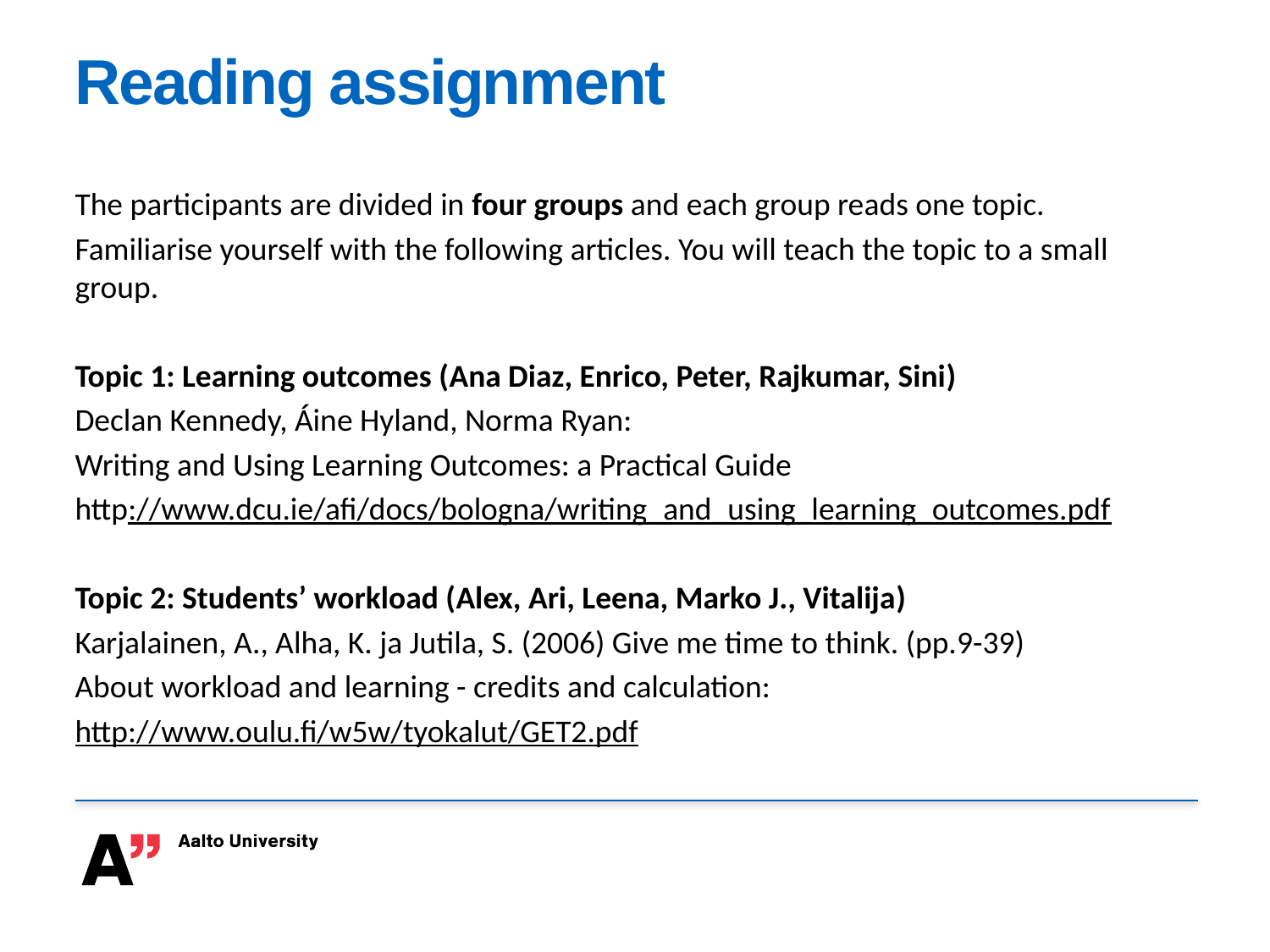

# Reading assignment
The participants are divided in four groups and each group reads one topic.
Familiarise yourself with the following articles. You will teach the topic to a small group.

Topic 1: Learning outcomes (Ana Diaz, Enrico, Peter, Rajkumar, Sini)
Declan Kennedy, Áine Hyland, Norma Ryan:
Writing and Using Learning Outcomes: a Practical Guide
http://www.dcu.ie/afi/docs/bologna/writing_and_using_learning_outcomes.pdf

Topic 2: Students’ workload (Alex, Ari, Leena, Marko J., Vitalija)
Karjalainen, A., Alha, K. ja Jutila, S. (2006) Give me time to think. (pp.9-39)
About workload and learning - credits and calculation:
http://www.oulu.fi/w5w/tyokalut/GET2.pdf